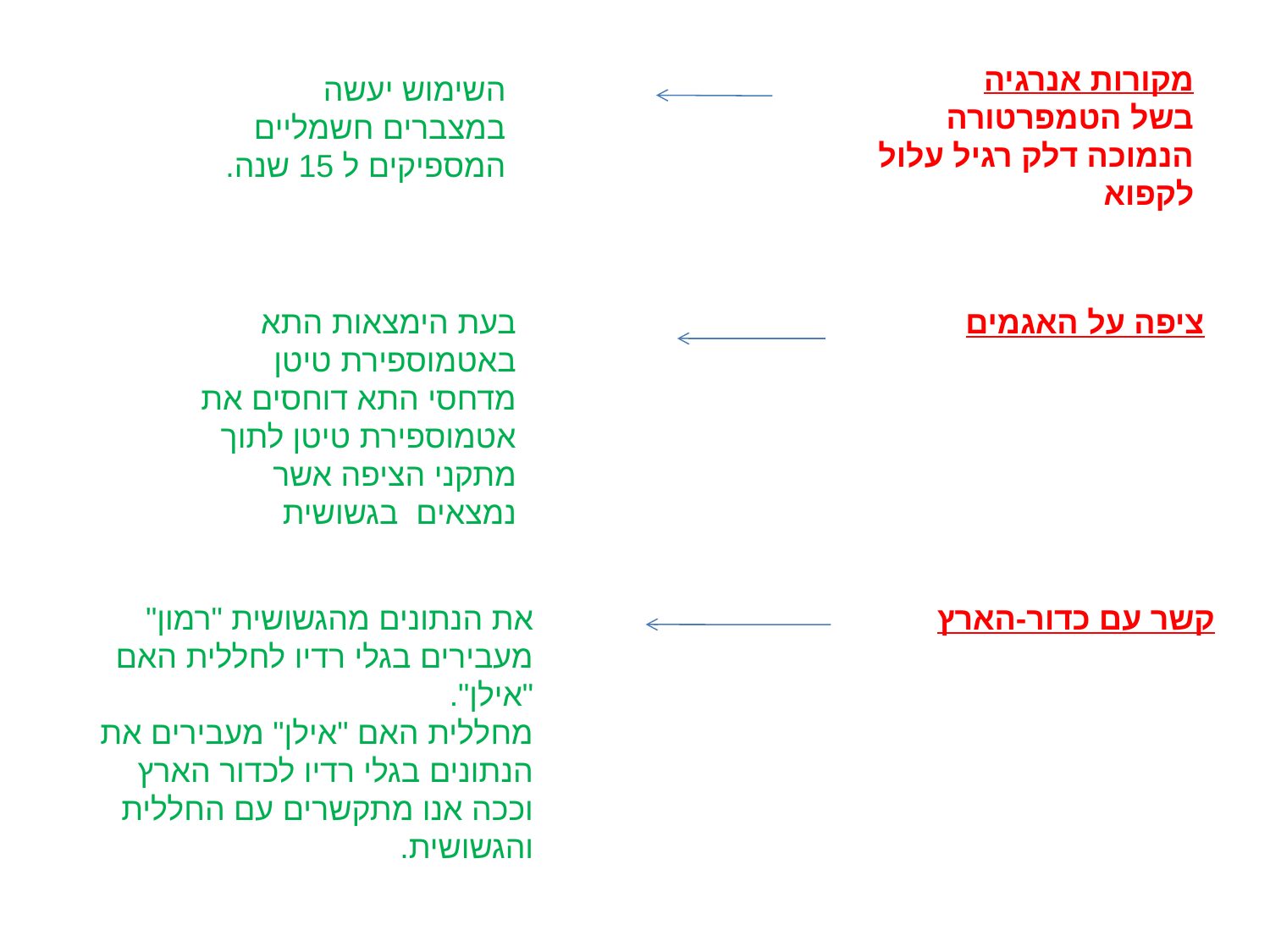

מקורות אנרגיה
בשל הטמפרטורה הנמוכה דלק רגיל עלול לקפוא
השימוש יעשה במצברים חשמליים המספיקים ל 15 שנה.
בעת הימצאות התא באטמוספירת טיטן מדחסי התא דוחסים את אטמוספירת טיטן לתוך מתקני הציפה אשר נמצאים  בגשושית
ציפה על האגמים

את הנתונים מהגשושית "רמון" מעבירים בגלי רדיו לחללית האם "אילן".
מחללית האם "אילן" מעבירים את הנתונים בגלי רדיו לכדור הארץ וככה אנו מתקשרים עם החללית והגשושית.
קשר עם כדור-הארץ